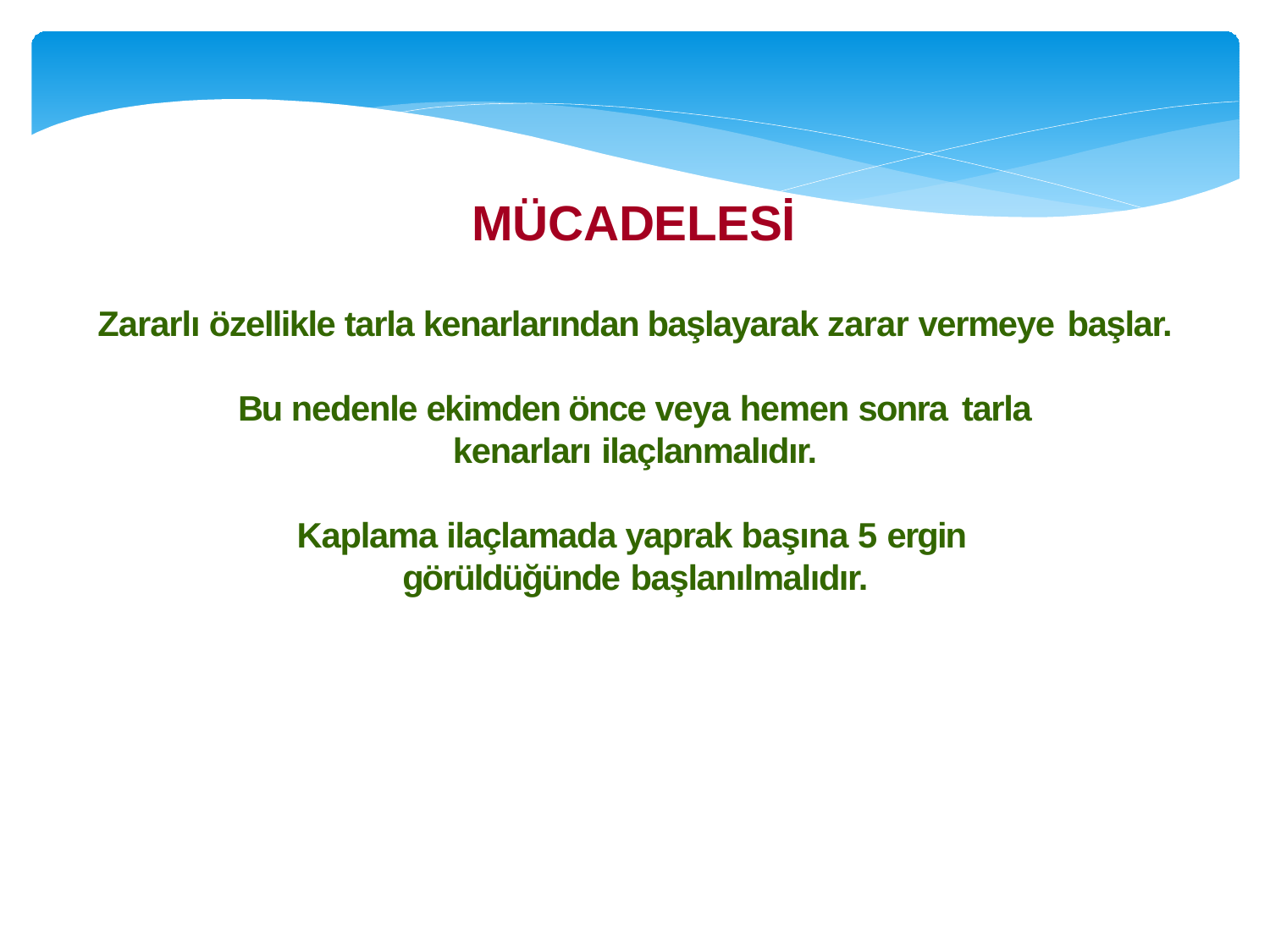

# MÜCADELESİ
Zararlı özellikle tarla kenarlarından başlayarak zarar vermeye başlar.
Bu nedenle ekimden önce veya hemen sonra tarla
kenarları ilaçlanmalıdır.
Kaplama ilaçlamada yaprak başına 5 ergin  görüldüğünde başlanılmalıdır.